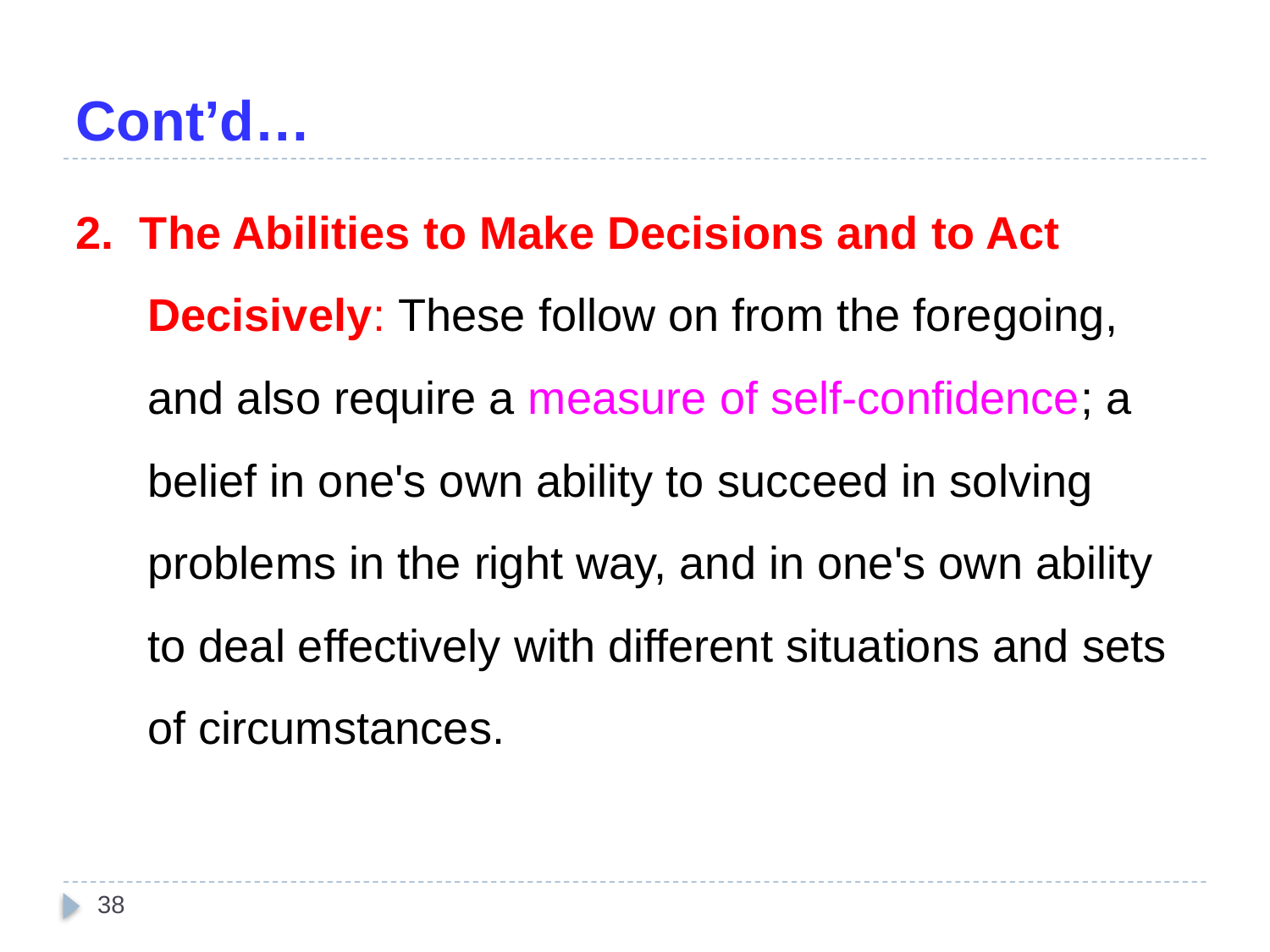

# Cont’d…
2.  The Abilities to Make Decisions and to Act Decisively: These follow on from the foregoing, and also require a measure of self-confidence; a belief in one's own ability to succeed in solving problems in the right way, and in one's own ability to deal effectively with different situations and sets of circumstances.

38